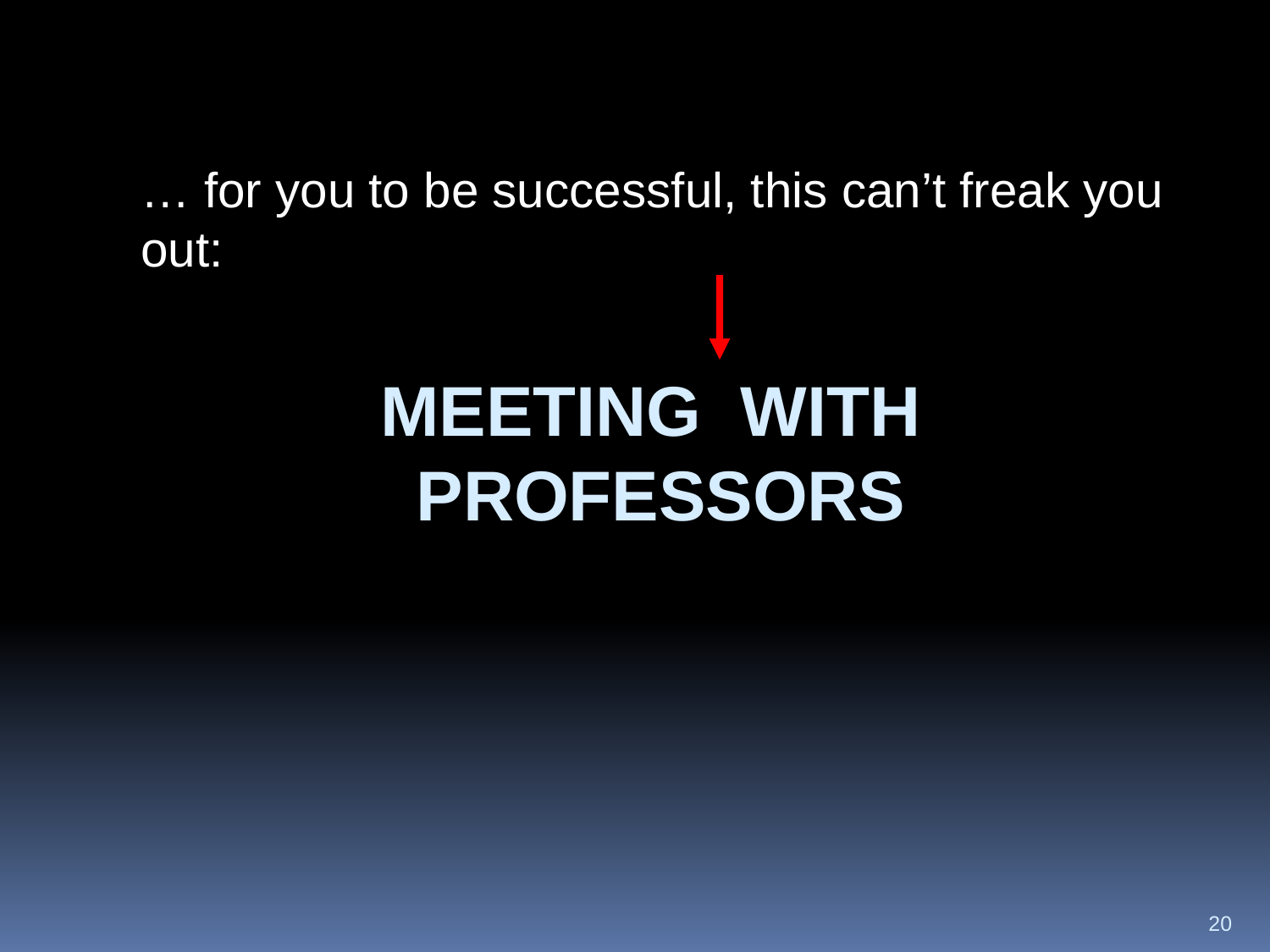

… for you to be successful, this can’t freak you out:

# Meeting  with Professors
20